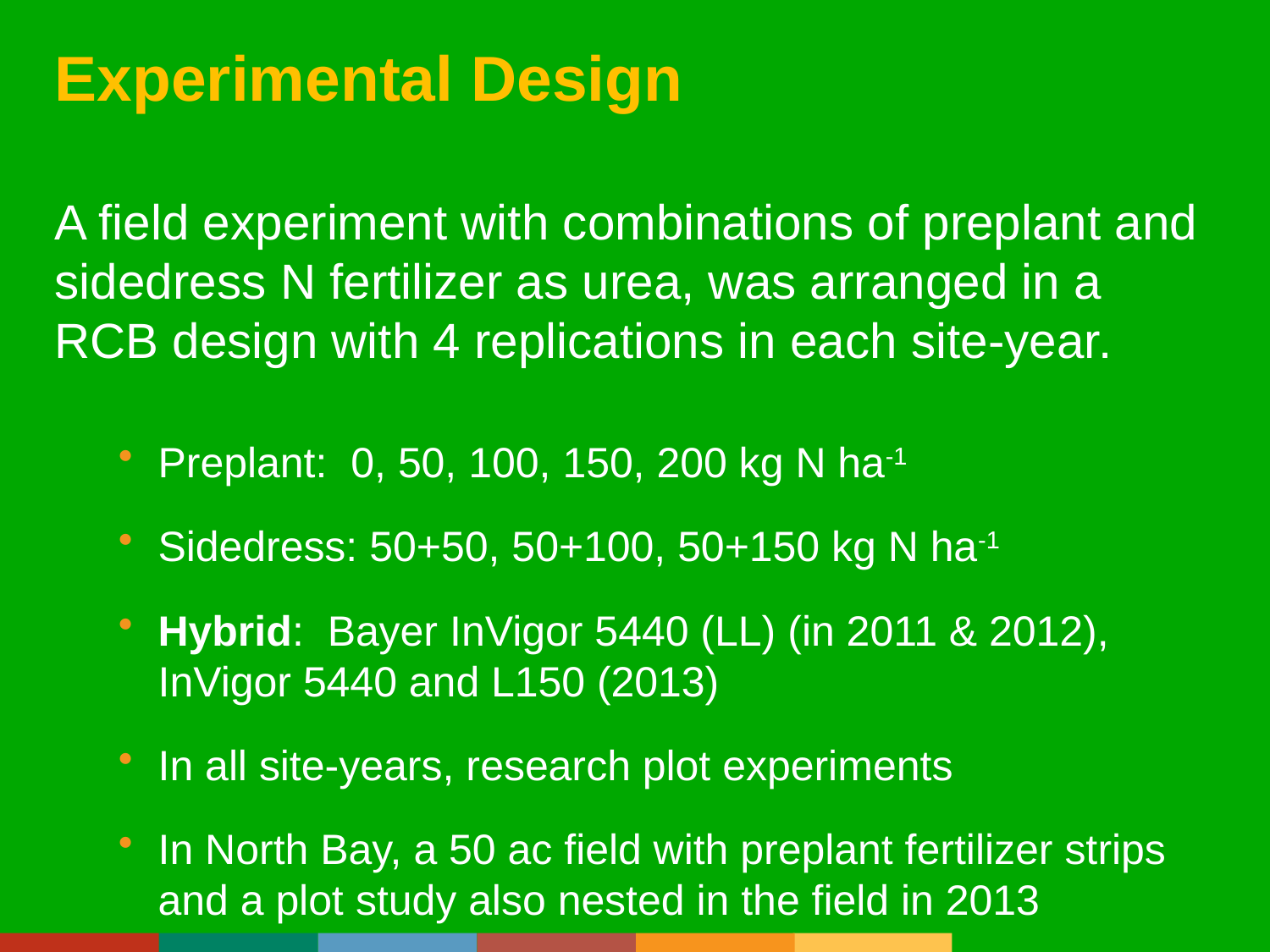

Experimental Design

A field experiment with combinations of preplant and sidedress N fertilizer as urea, was arranged in a RCB design with 4 replications in each site-year.

Preplant:  0, 50, 100, 150, 200 kg N ha-1

Sidedress: 50+50, 50+100, 50+150 kg N ha-1

Hybrid:  Bayer InVigor 5440 (LL) (in 2011 & 2012), InVigor 5440 and L150 (2013)

In all site-years, research plot experiments

In North Bay, a 50 ac field with preplant fertilizer strips and a plot study also nested in the field in 2013